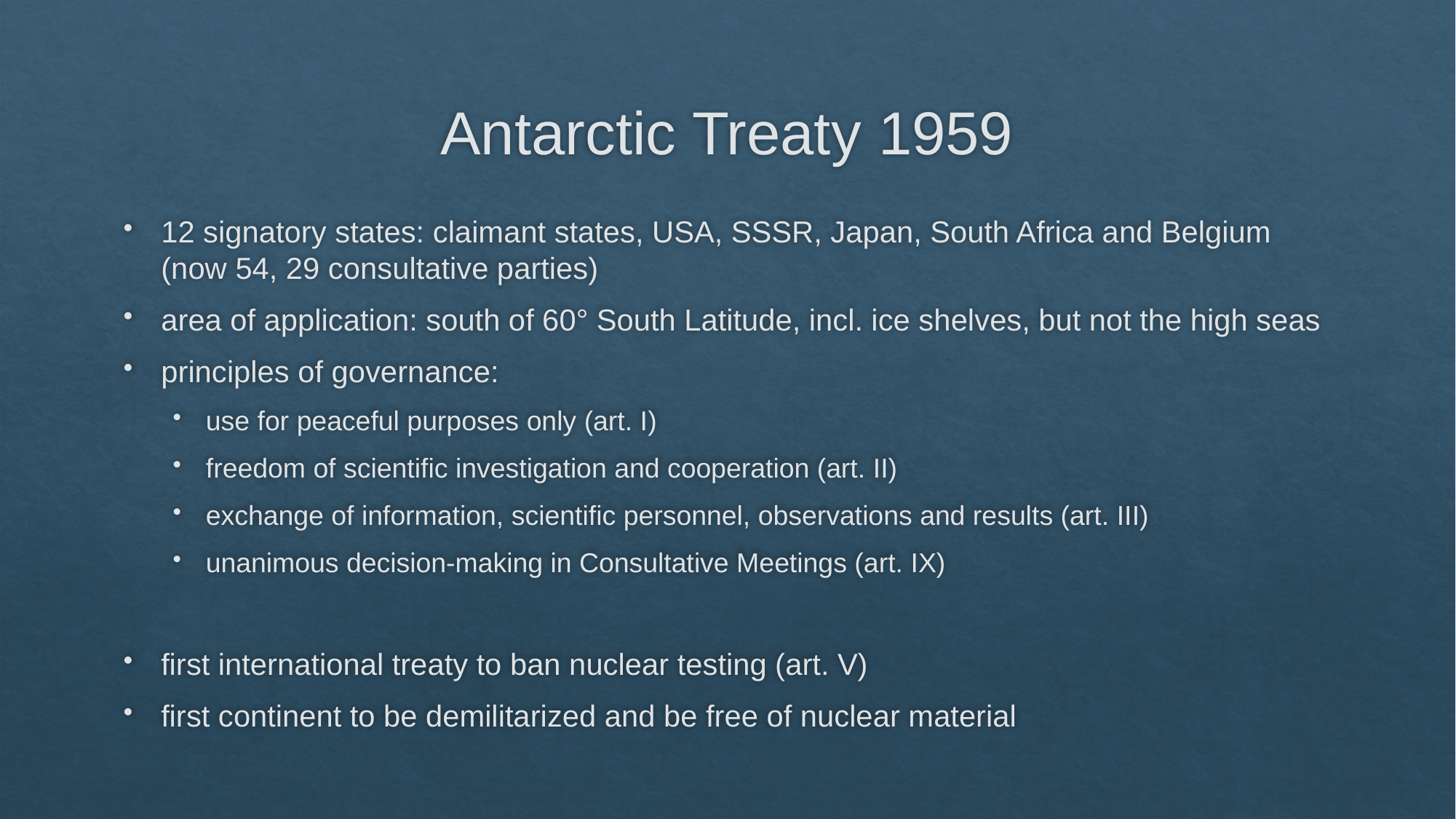

# Antarctic Treaty 1959
12 signatory states: claimant states, USA, SSSR, Japan, South Africa and Belgium (now 54, 29 consultative parties)
area of application: south of 60° South Latitude, incl. ice shelves, but not the high seas
principles of governance:
use for peaceful purposes only (art. I)
freedom of scientific investigation and cooperation (art. II)
exchange of information, scientific personnel, observations and results (art. III)
unanimous decision-making in Consultative Meetings (art. IX)

first international treaty to ban nuclear testing (art. V)
first continent to be demilitarized and be free of nuclear material